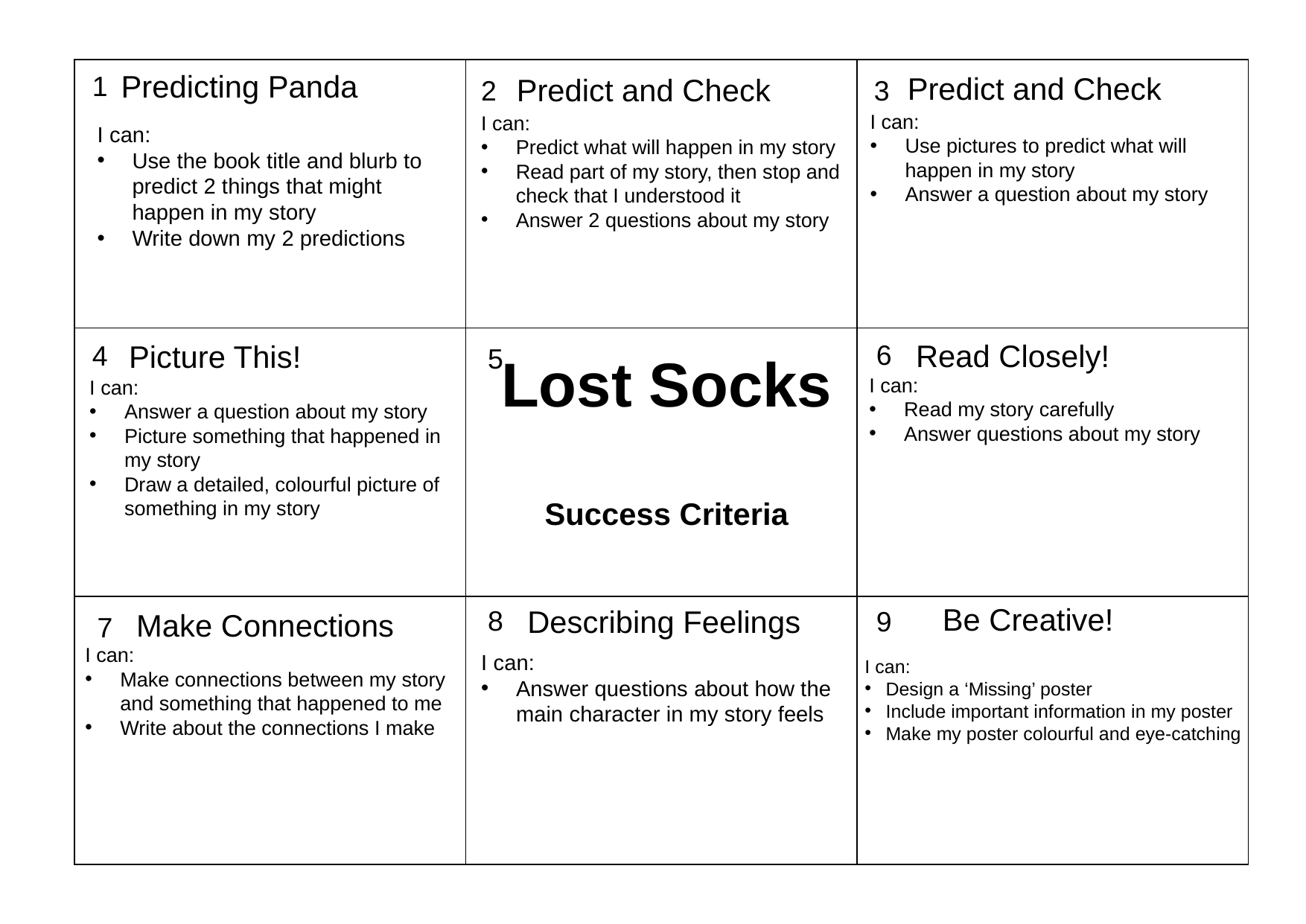

|  |  |  |
| --- | --- | --- |
|  |  |  |
|  |  |  |
Predicting Panda
1
Predict and Check
Predict and Check
2
3
I can:
Use pictures to predict what will happen in my story
Answer a question about my story

I can:
Predict what will happen in my story
Read part of my story, then stop and check that I understood it
Answer 2 questions about my story
I can:
Use the book title and blurb to predict 2 things that might happen in my story
Write down my 2 predictions

Read Closely!
Picture This!
6
4
5
Lost Socks

Success Criteria
I can:
Read my story carefully
Answer questions about my story
I can:
Answer a question about my story
Picture something that happened in my story
Draw a detailed, colourful picture of something in my story

Be Creative!
Describing Feelings
8
9
Make Connections
7
I can:
Make connections between my story and something that happened to me
Write about the connections I make
I can:
Answer questions about how the main character in my story feels
I can:
Design a ‘Missing’ poster
Include important information in my poster
Make my poster colourful and eye-catching